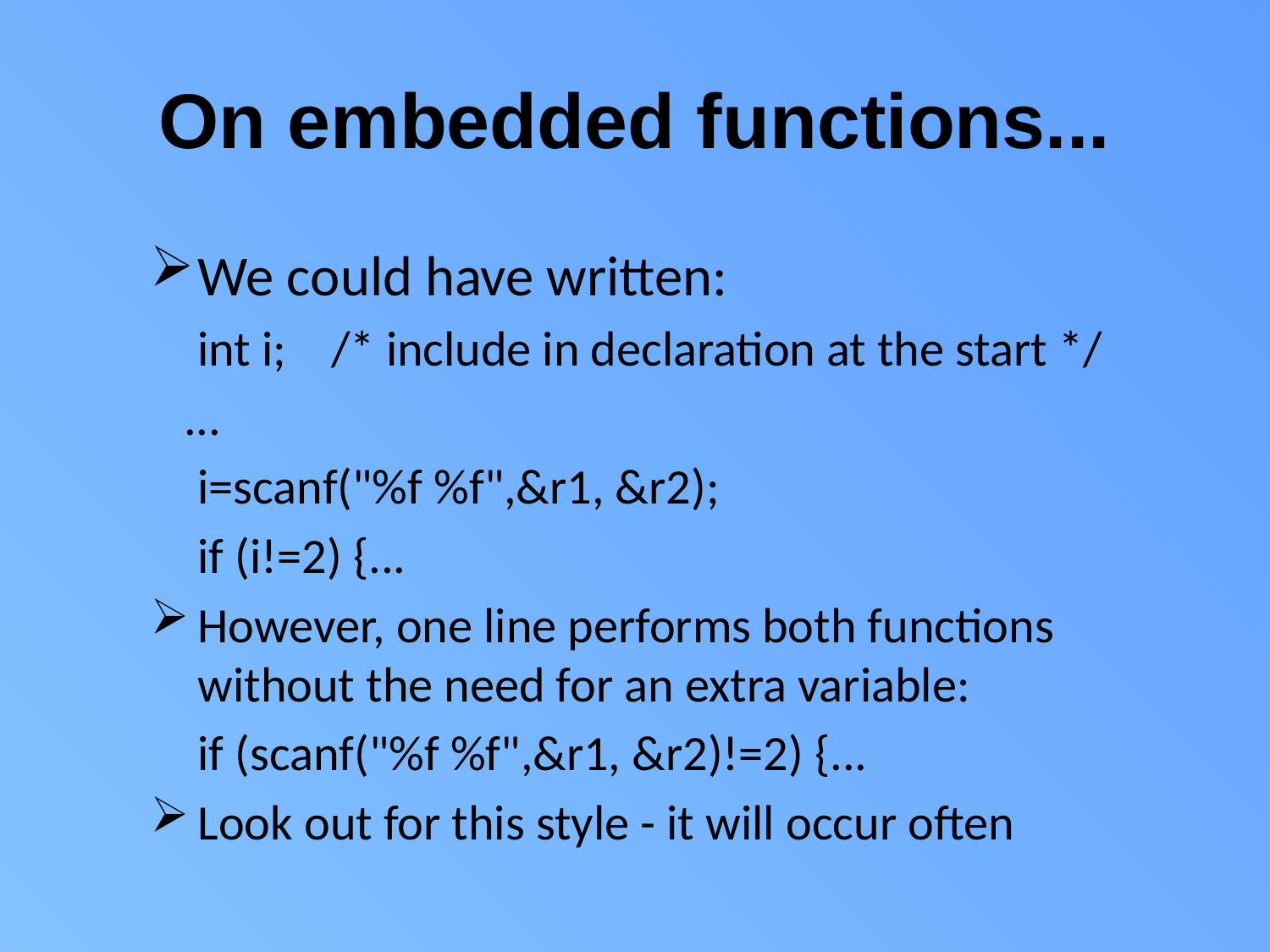

# On embedded functions...
We could have written:
	int i;    /* include in declaration at the start */
   ...
	i=scanf("%f %f",&r1, &r2);
	if (i!=2) {...
However, one line performs both functions without the need for an extra variable:
	if (scanf("%f %f",&r1, &r2)!=2) {...
Look out for this style - it will occur often